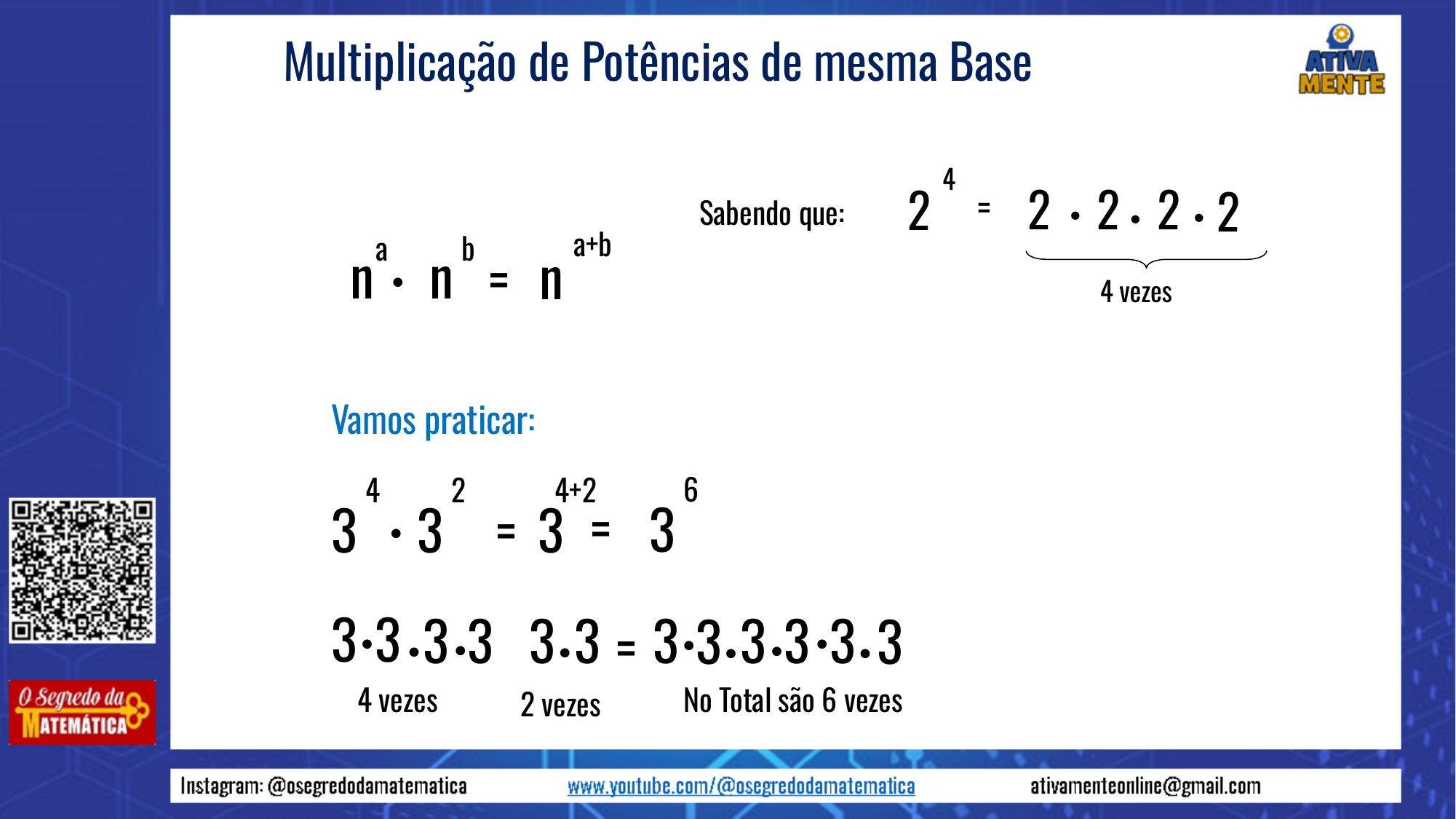

Multiplicação de Potências de mesma Base

4
2
2
2
2
2
=
•
•
•
4 vezes
Sabendo que:
a+b
b
a
n
n
n
=
•
Vamos praticar:
6
2
4+2
4
=
3
3
3
3
=
•
3
3
3
3
3
3
3
3
3
3
3
3
=
•
•
•
•
•
•
•
•
•
4 vezes
No Total são 6 vezes
2 vezes